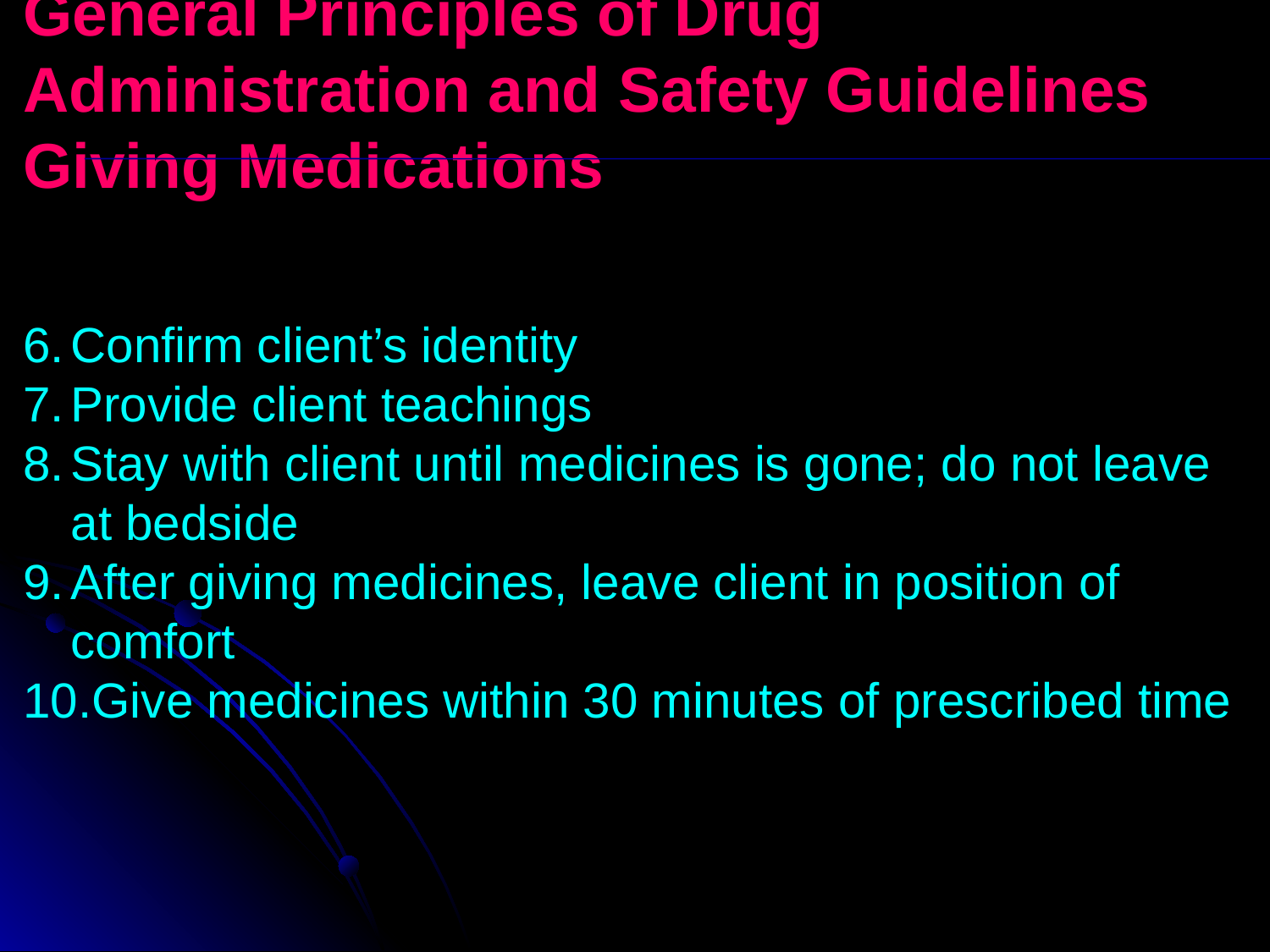

General Principles of Drug Administration and Safety Guidelines Giving Medications

Confirm client’s identity
Provide client teachings
Stay with client until medicines is gone; do not leave at bedside
After giving medicines, leave client in position of comfort
Give medicines within 30 minutes of prescribed time